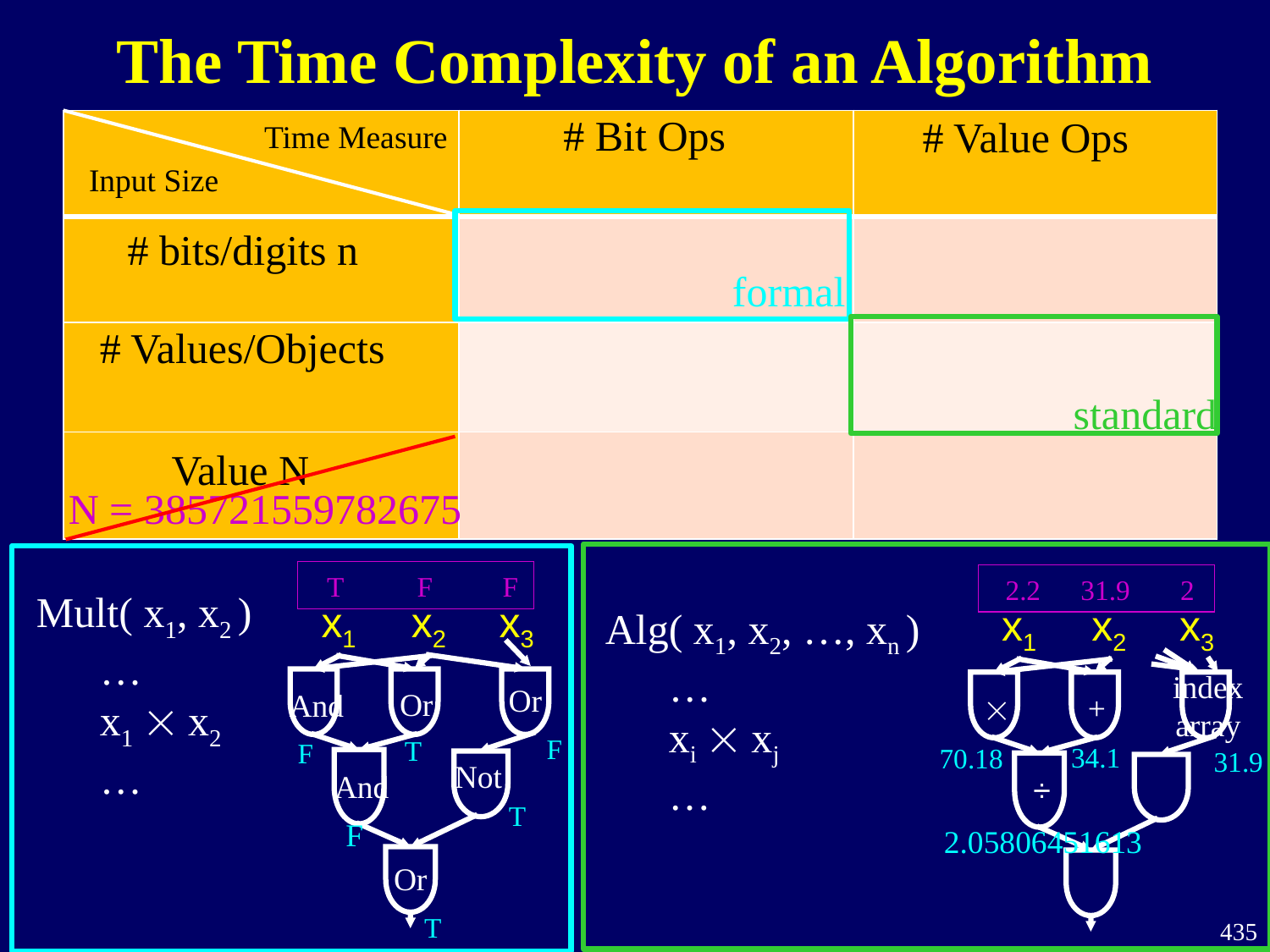

The Time Complexity of an Algorithm
# Bit Ops
# Value Ops

formal
# bits/digits n
# Values/Objects

standard
Value N
N = 385721559782675

Alg( x1, x2, …, xn )
      …
      xi × xj
      …

2.2
31.9
 2
x1
x2
x3

index
array
31.9
+
34.1
70.18
÷
2.05806451613
×

Mult( x1, x2 )
      …
      x1 × x2
      …

T
F
F
x1
x2
x3

Or
Or
And
F
T
F
Not
And
T
F
Or
T
|  |  |  |
| --- | --- | --- |
|  |  |  |
|  |  |  |
|  |  |  |
Time Measure
Input Size